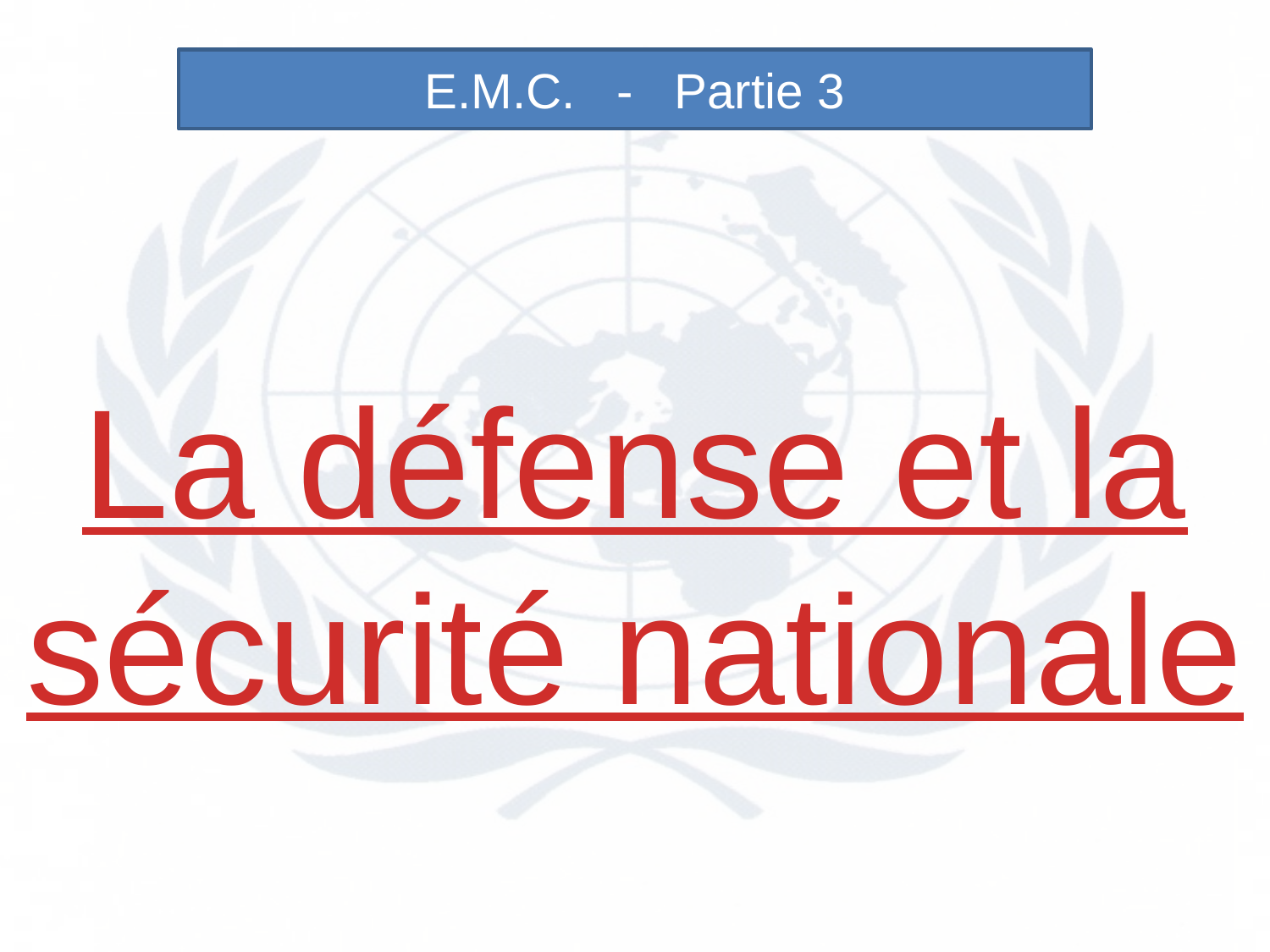

E.M.C.   -   Partie 3
La défense et la sécurité nationale